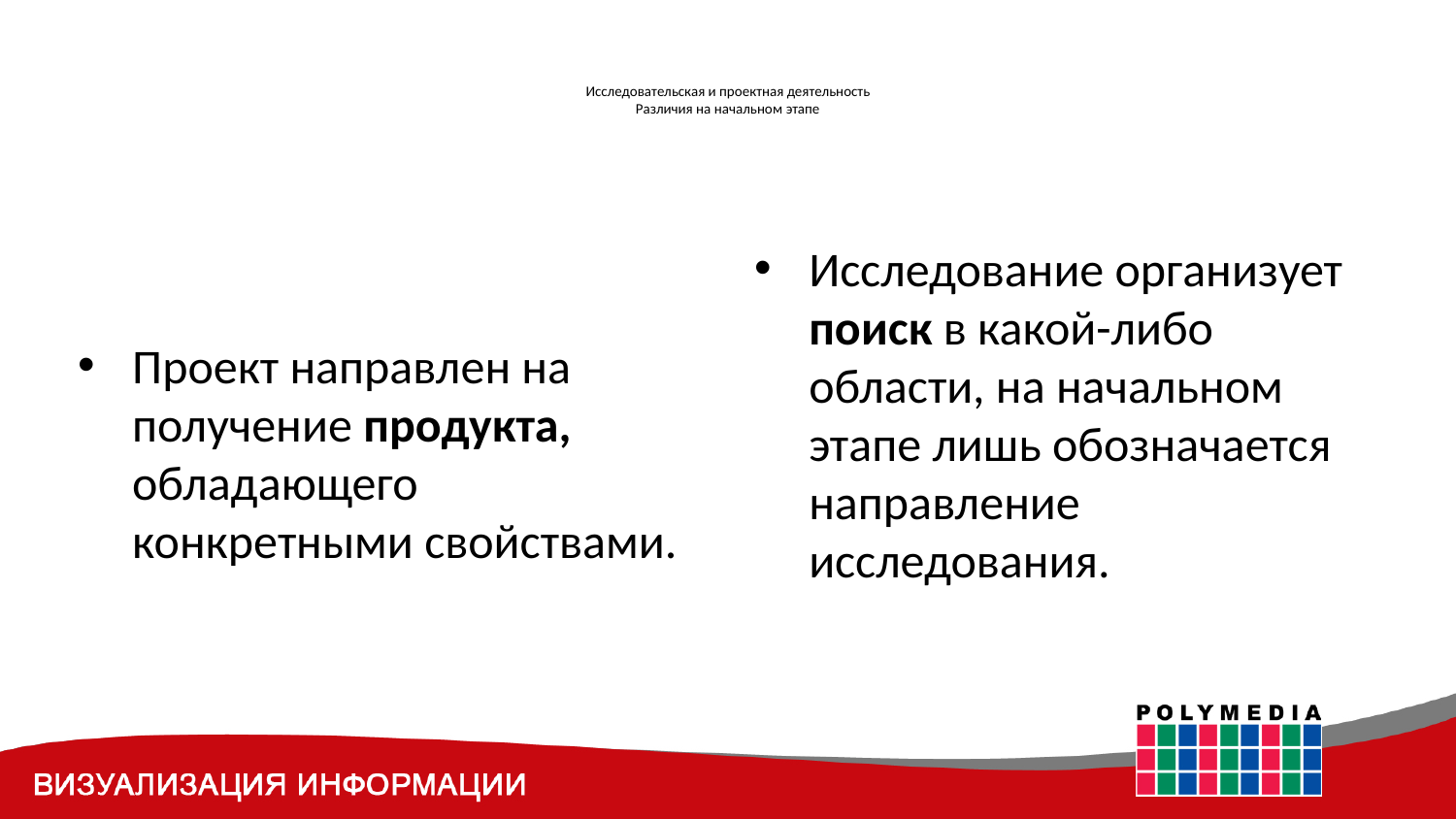

# Исследовательская и проектная деятельность Различия на начальном этапе

Исследование организует поиск в какой-либо области, на начальном этапе лишь обозначается направление исследования.

Проект направлен на получение продукта, обладающего конкретными свойствами.